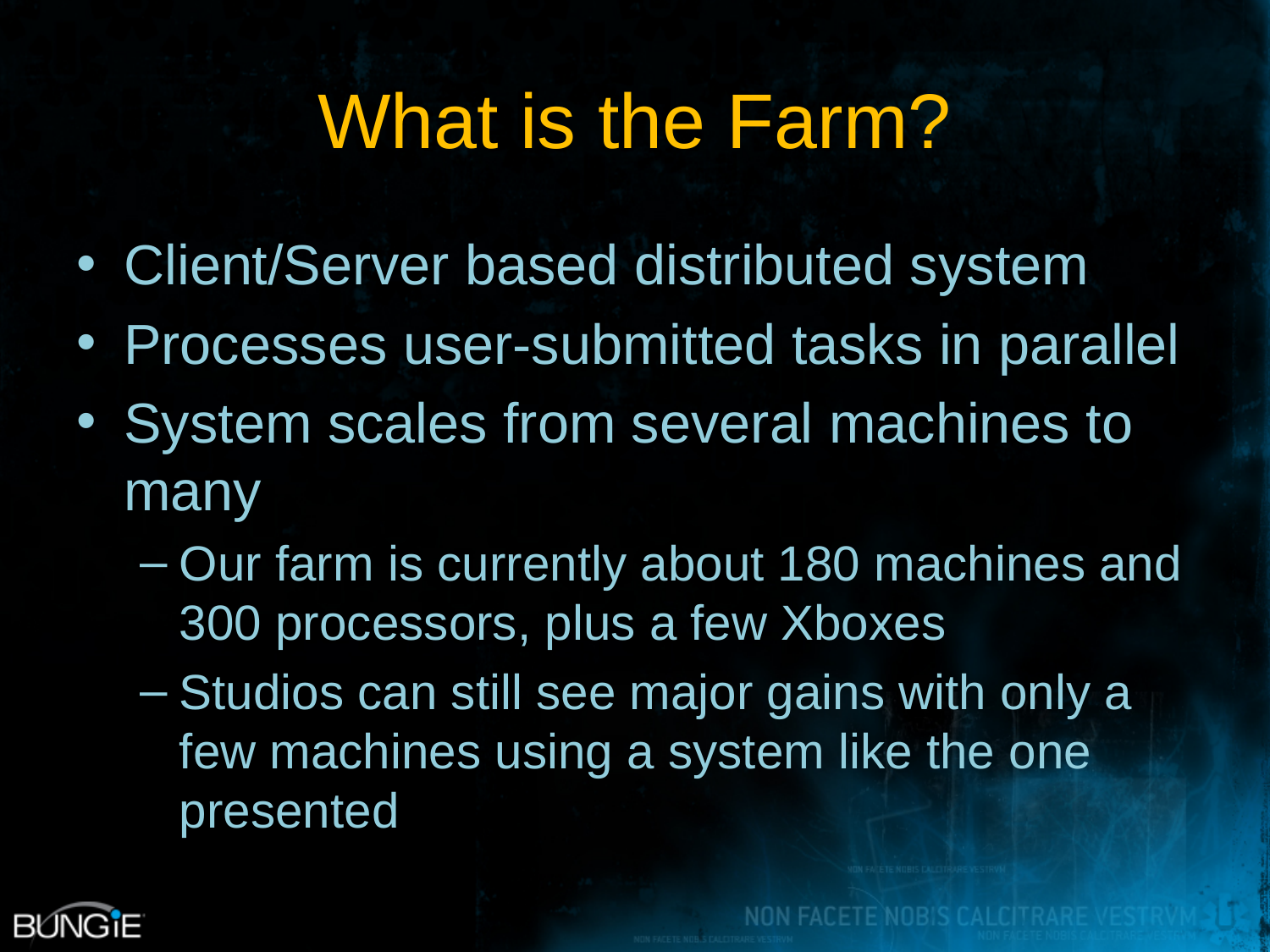

# What is the Farm?
Client/Server based distributed system
Processes user-submitted tasks in parallel
System scales from several machines to many
Our farm is currently about 180 machines and 300 processors, plus a few Xboxes
Studios can still see major gains with only a few machines using a system like the one presented